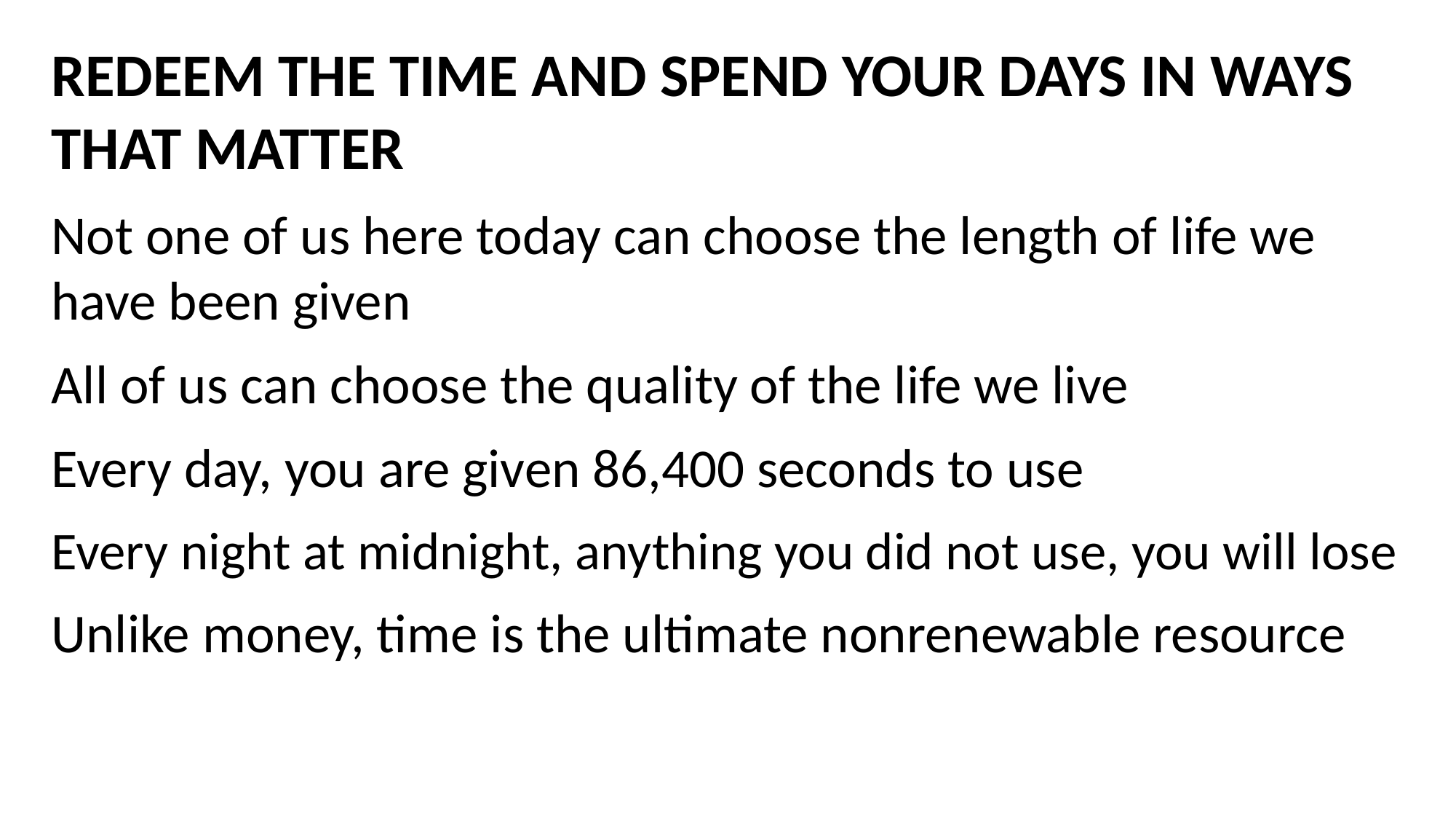

REDEEM THE TIME AND SPEND YOUR DAYS IN WAYS
THAT MATTER
Not one of us here today can choose the length of life we have been given
All of us can choose the quality of the life we live
Every day, you are given 86,400 seconds to use
Every night at midnight, anything you did not use, you will lose
Unlike money, time is the ultimate nonrenewable resource